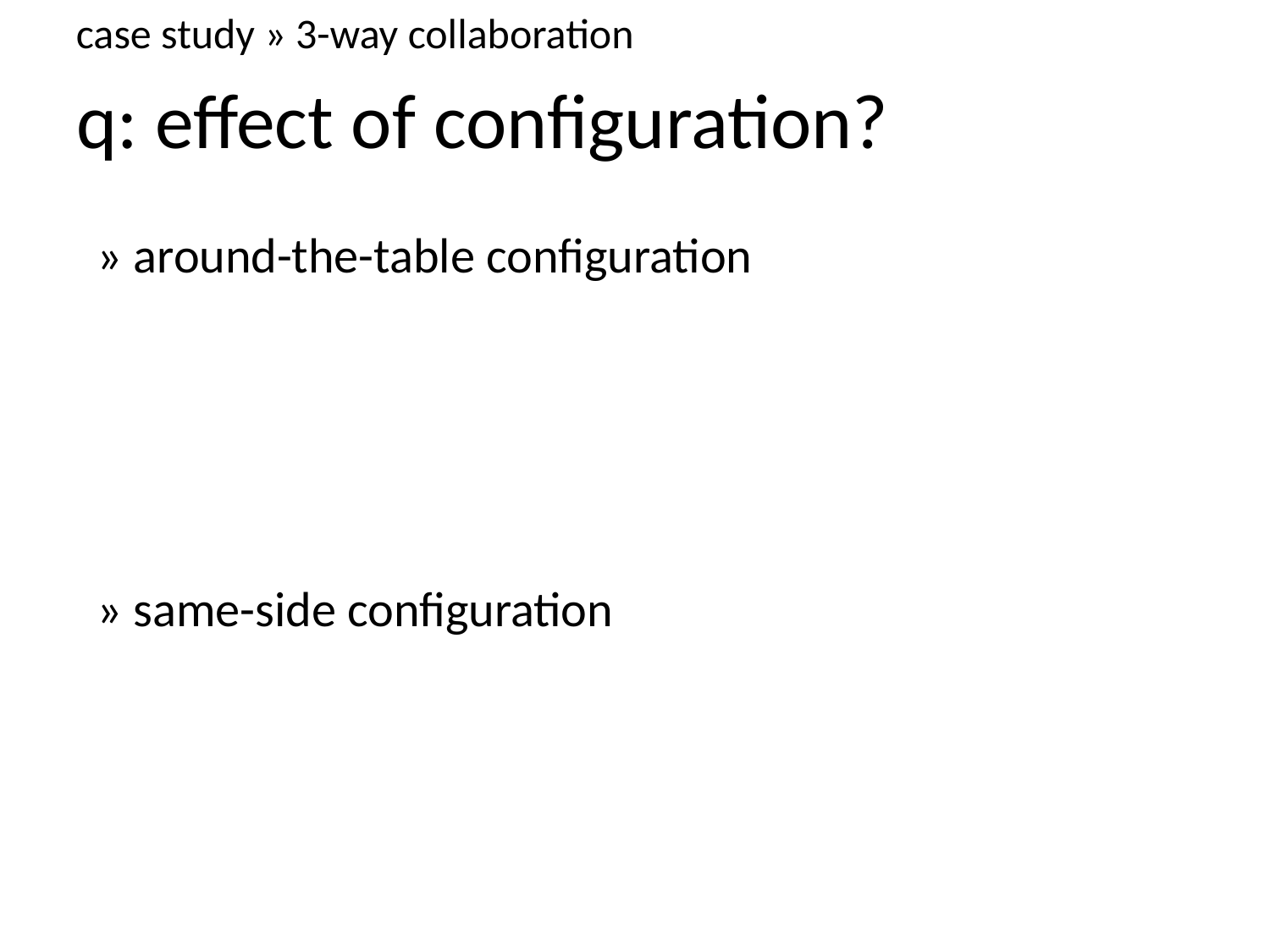

case study » 3-way collaboration
q: effect of configuration?
» around-the-table configuration
» same-side configuration